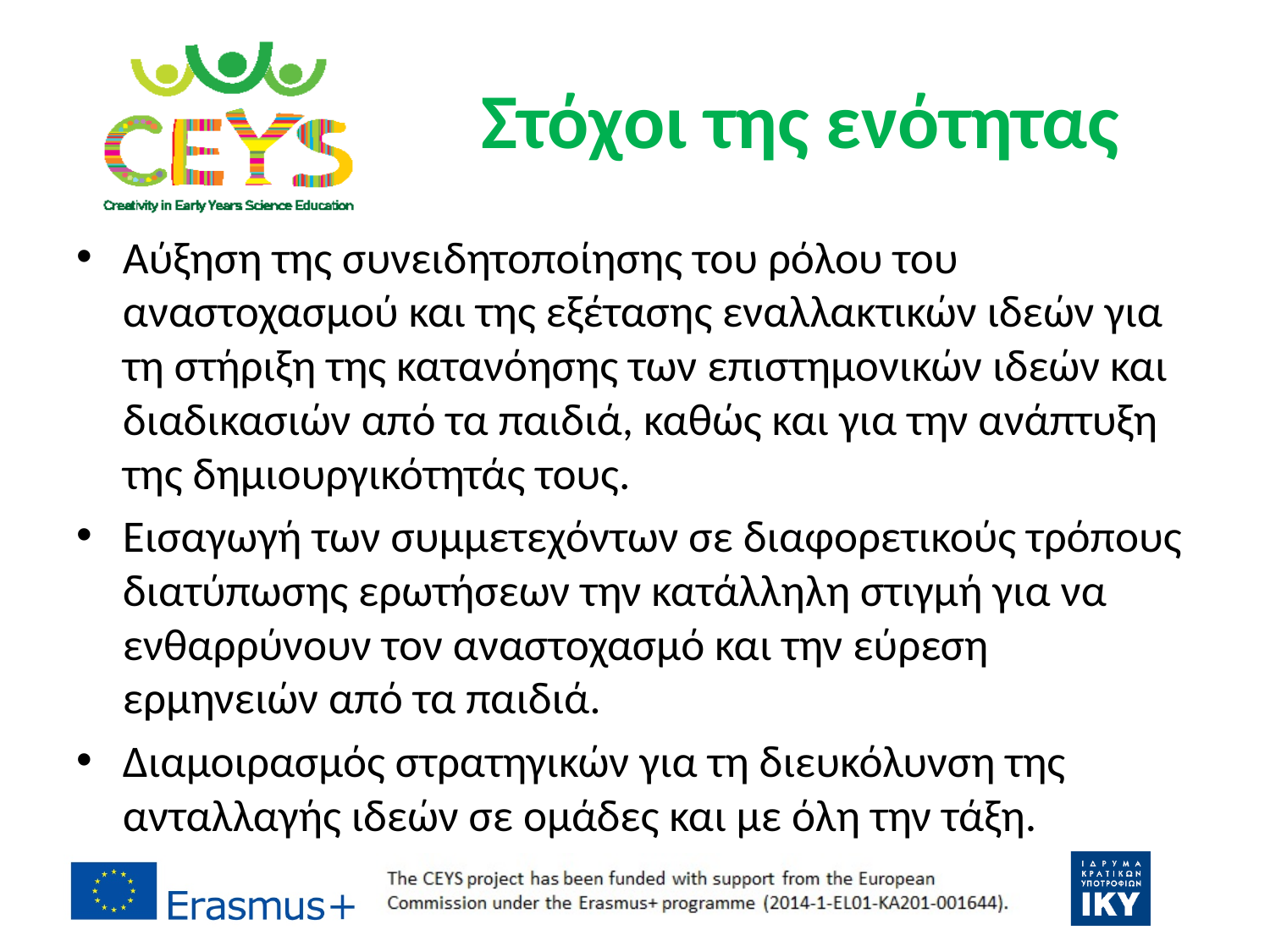

# Στόχοι της ενότητας
Αύξηση της συνειδητοποίησης του ρόλου του αναστοχασμού και της εξέτασης εναλλακτικών ιδεών για τη στήριξη της κατανόησης των επιστημονικών ιδεών και διαδικασιών από τα παιδιά, καθώς και για την ανάπτυξη της δημιουργικότητάς τους.
Εισαγωγή των συμμετεχόντων σε διαφορετικούς τρόπους διατύπωσης ερωτήσεων την κατάλληλη στιγμή για να ενθαρρύνουν τον αναστοχασμό και την εύρεση ερμηνειών από τα παιδιά.
Διαμοιρασμός στρατηγικών για τη διευκόλυνση της ανταλλαγής ιδεών σε ομάδες και με όλη την τάξη.